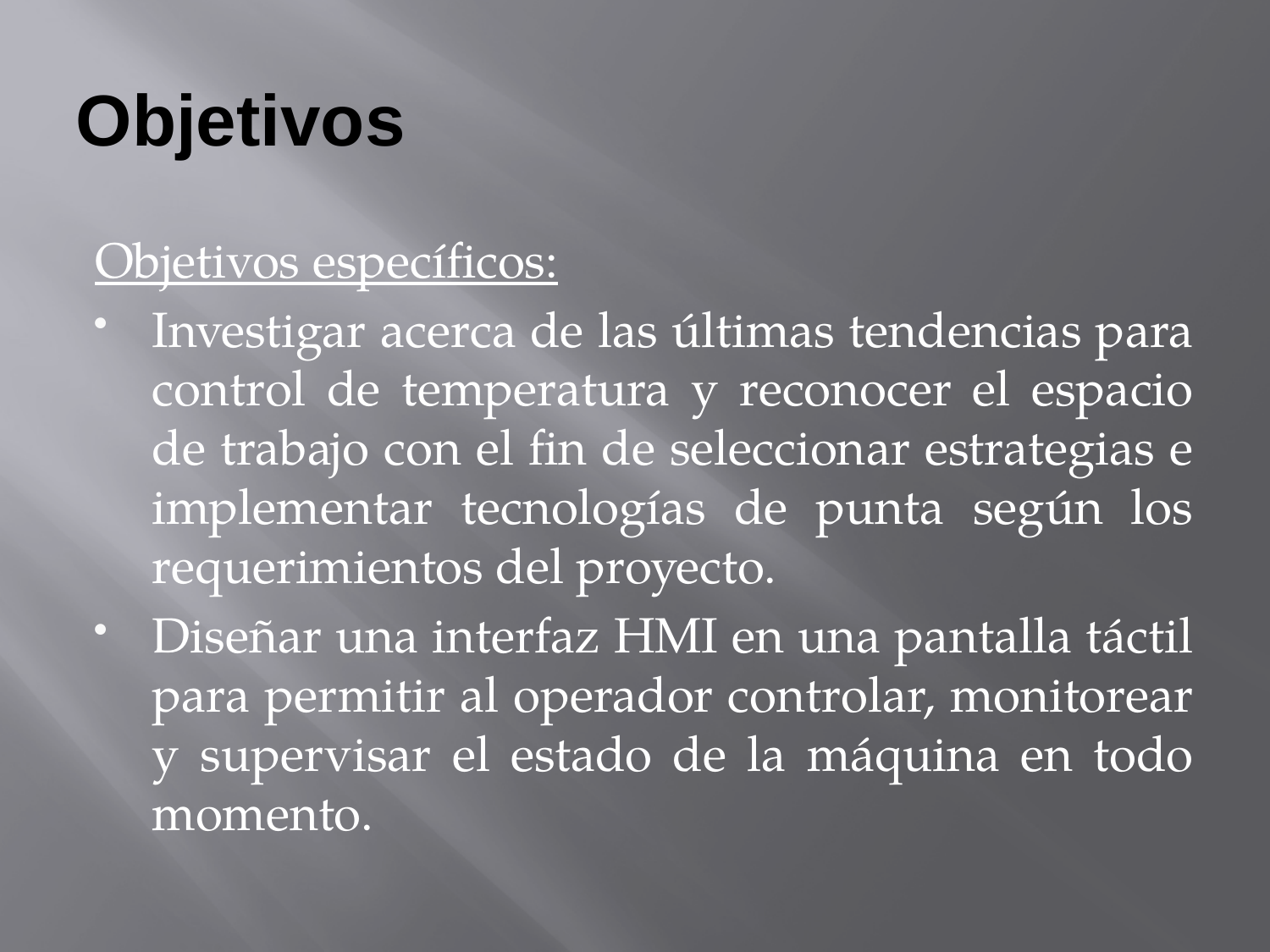

# Objetivos
Objetivos específicos:
Investigar acerca de las últimas tendencias para control de temperatura y reconocer el espacio de trabajo con el fin de seleccionar estrategias e implementar tecnologías de punta según los requerimientos del proyecto.
Diseñar una interfaz HMI en una pantalla táctil para permitir al operador controlar, monitorear y supervisar el estado de la máquina en todo momento.